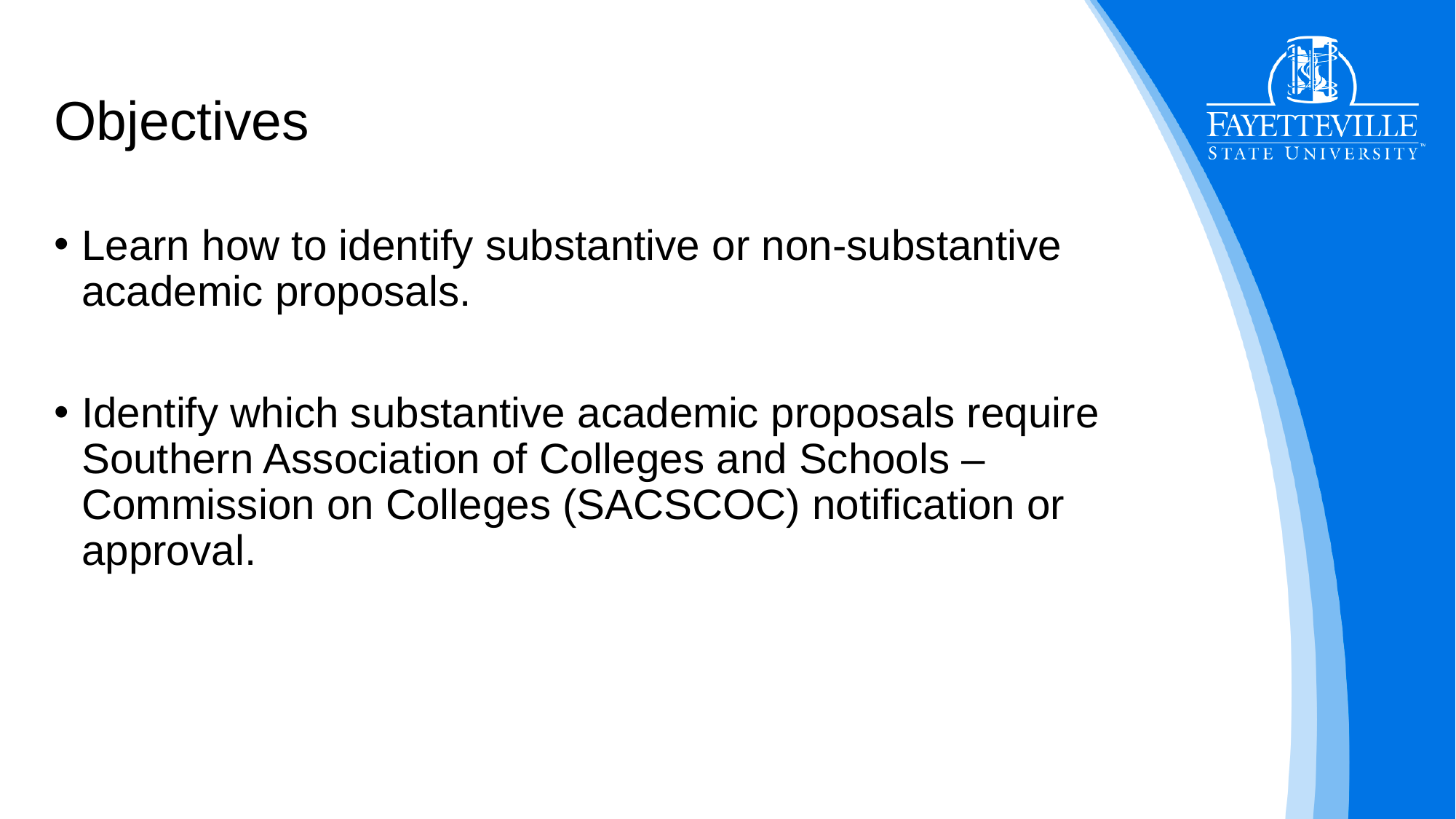

# Objectives
Learn how to identify substantive or non-substantive academic proposals.

Identify which substantive academic proposals require Southern Association of Colleges and Schools – Commission on Colleges (SACSCOC) notification or approval.